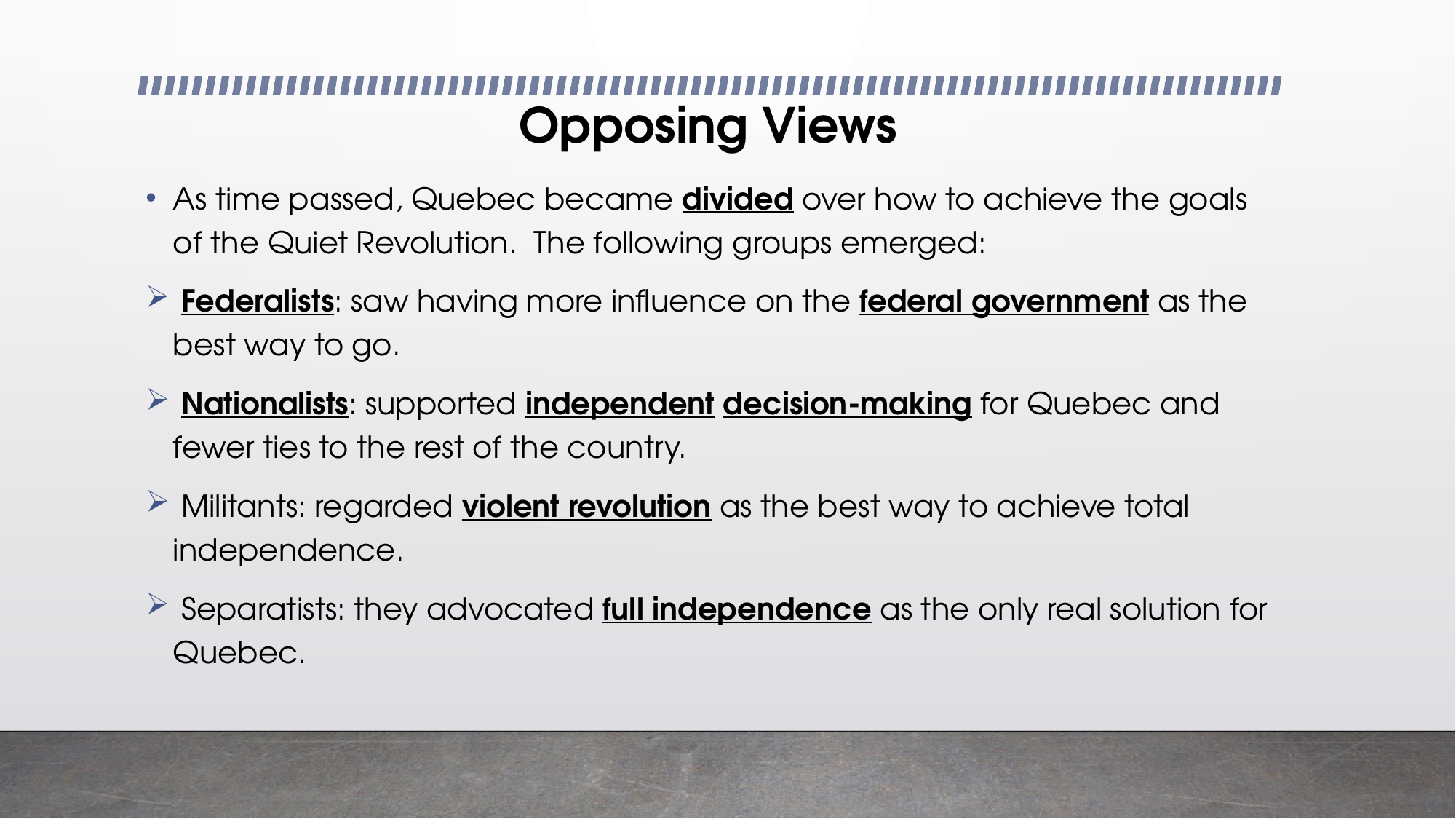

# Opposing Views
As time passed, Quebec became divided over how to achieve the goals of the Quiet Revolution.  The following groups emerged:
 Federalists: saw having more influence on the federal government as the best way to go.
 Nationalists: supported independent decision-making for Quebec and fewer ties to the rest of the country.
 Militants: regarded violent revolution as the best way to achieve total independence.
 Separatists: they advocated full independence as the only real solution for Quebec.